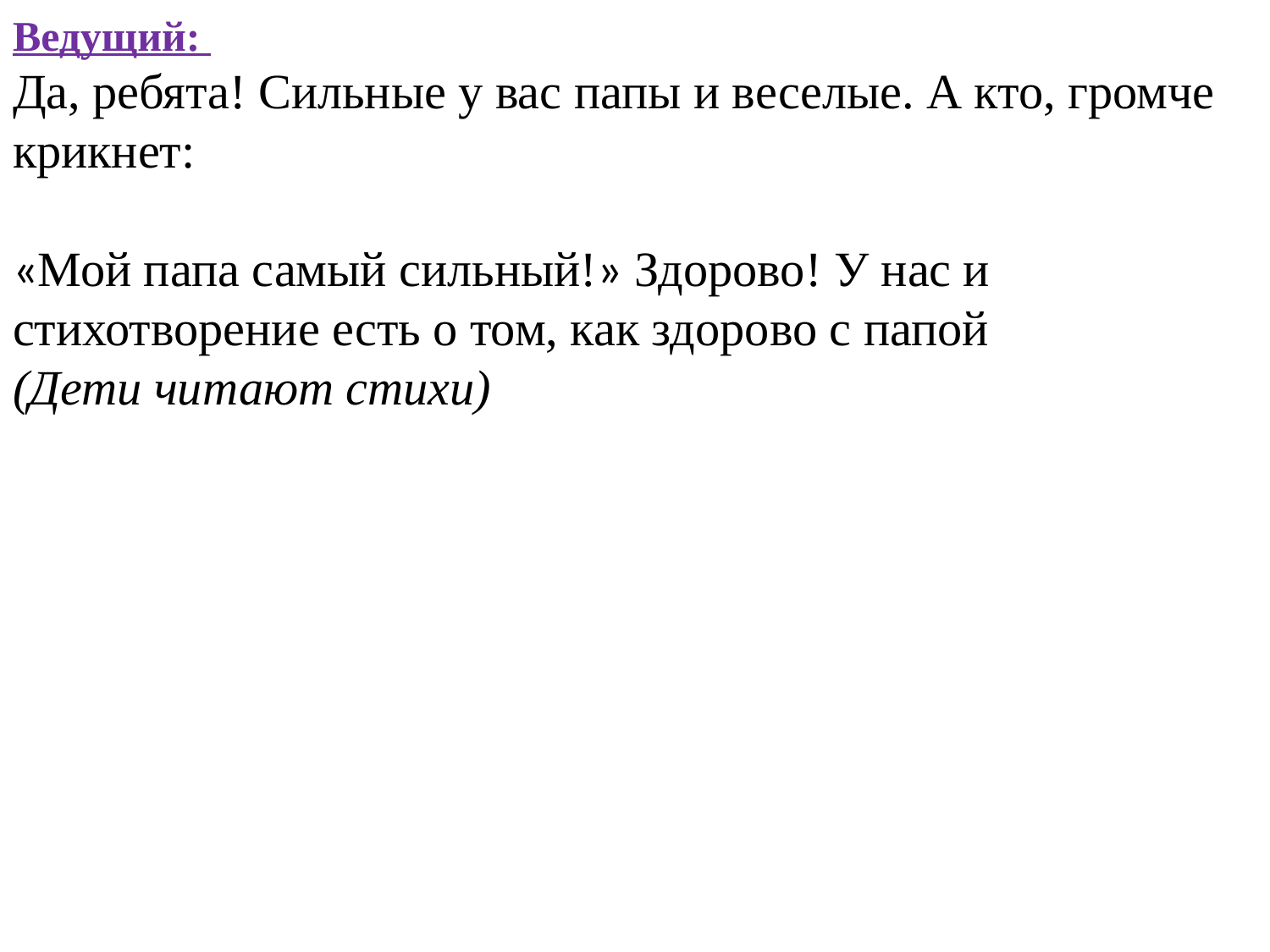

Ведущий:
Да, ребята! Сильные у вас папы и веселые. А кто, громче крикнет:

«Мой папа самый сильный!» Здорово! У нас и стихотворение есть о том, как здорово с папой
(Дети читают стихи)